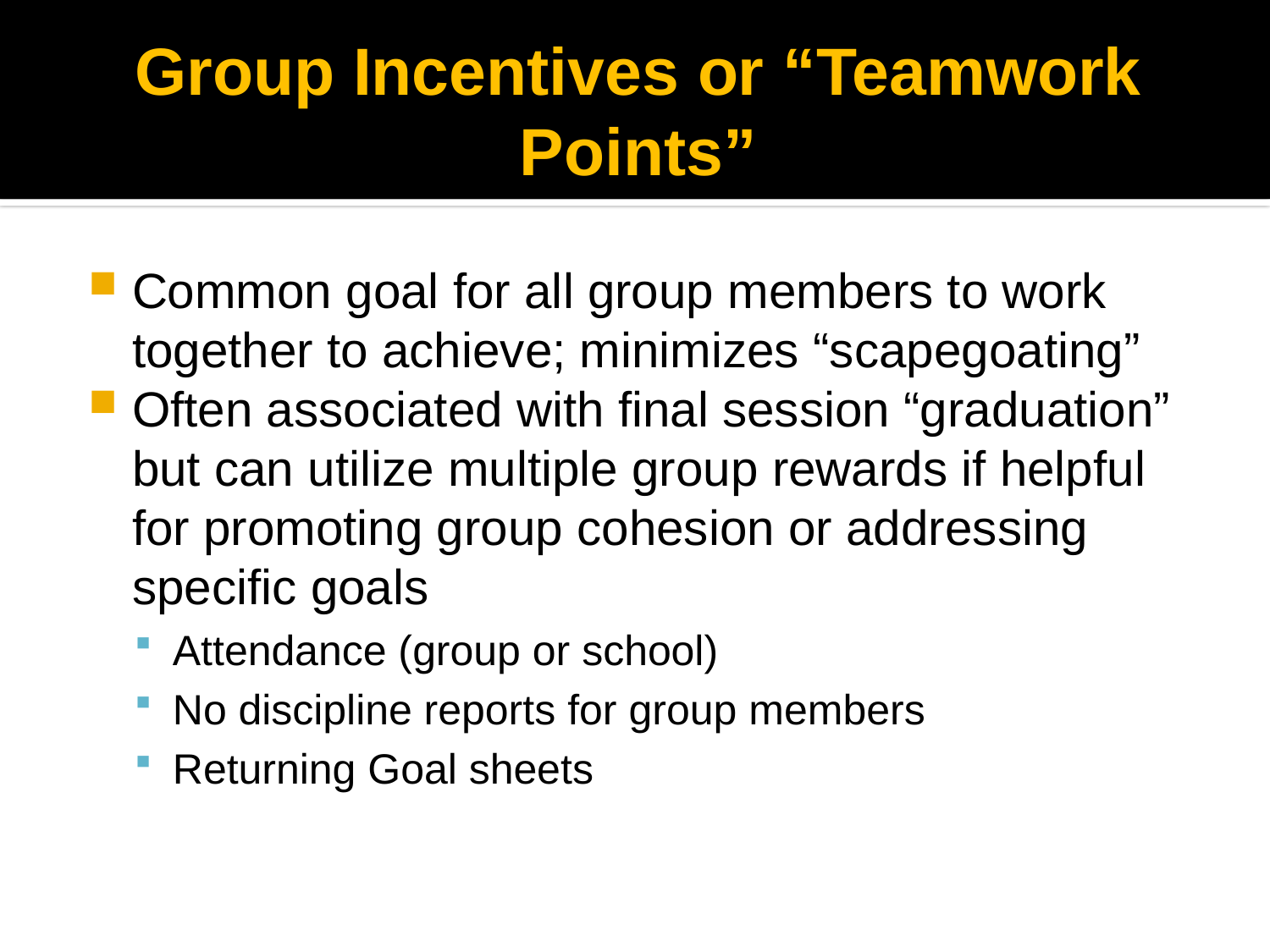

# Group Incentives or “Teamwork Points”
Common goal for all group members to work together to achieve; minimizes “scapegoating”
Often associated with final session “graduation” but can utilize multiple group rewards if helpful for promoting group cohesion or addressing specific goals
Attendance (group or school)
No discipline reports for group members
Returning Goal sheets